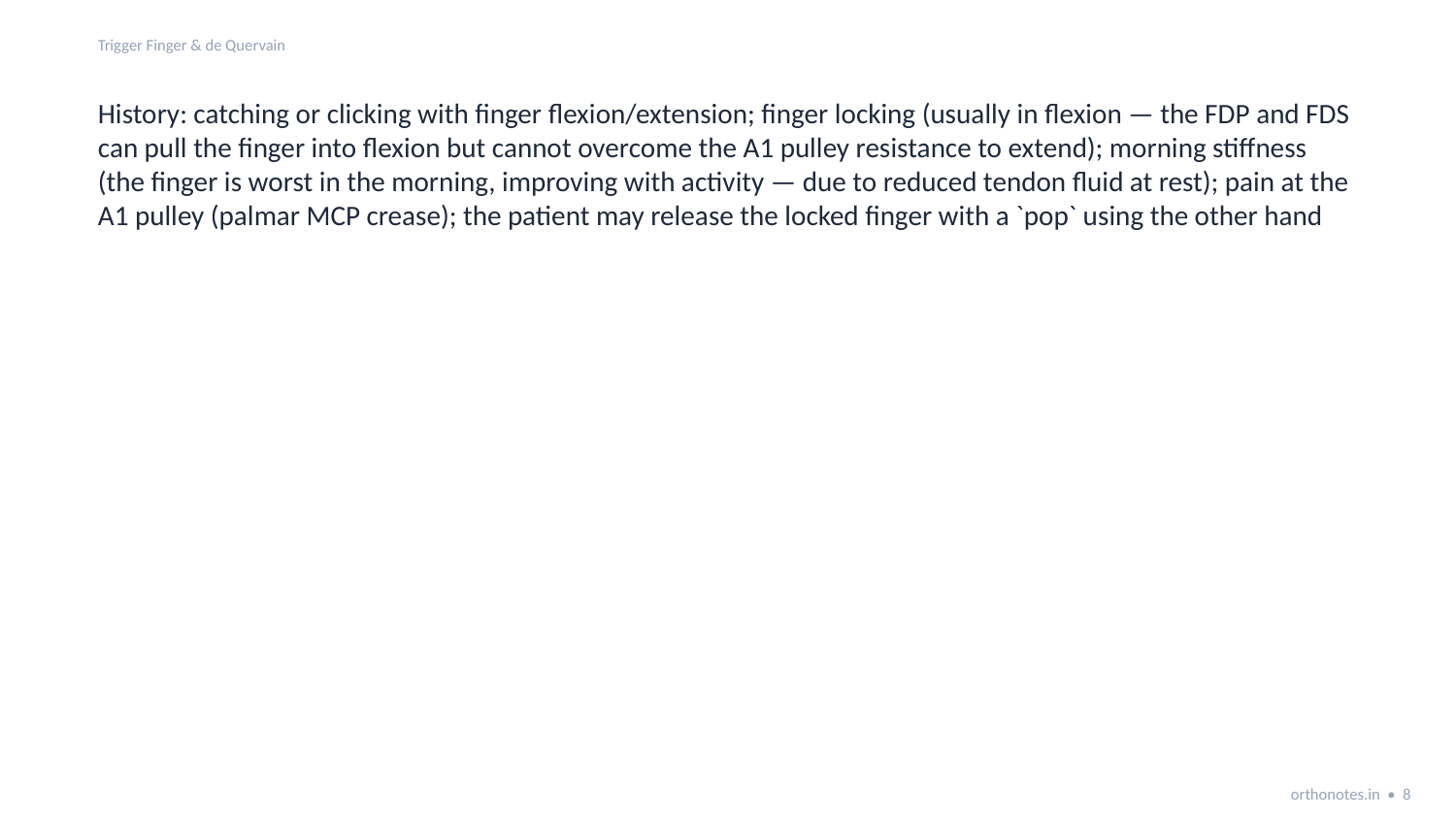

Trigger Finger & de Quervain
History: catching or clicking with finger flexion/extension; finger locking (usually in flexion — the FDP and FDS can pull the finger into flexion but cannot overcome the A1 pulley resistance to extend); morning stiffness (the finger is worst in the morning, improving with activity — due to reduced tendon fluid at rest); pain at the A1 pulley (palmar MCP crease); the patient may release the locked finger with a `pop` using the other hand
orthonotes.in  •  8